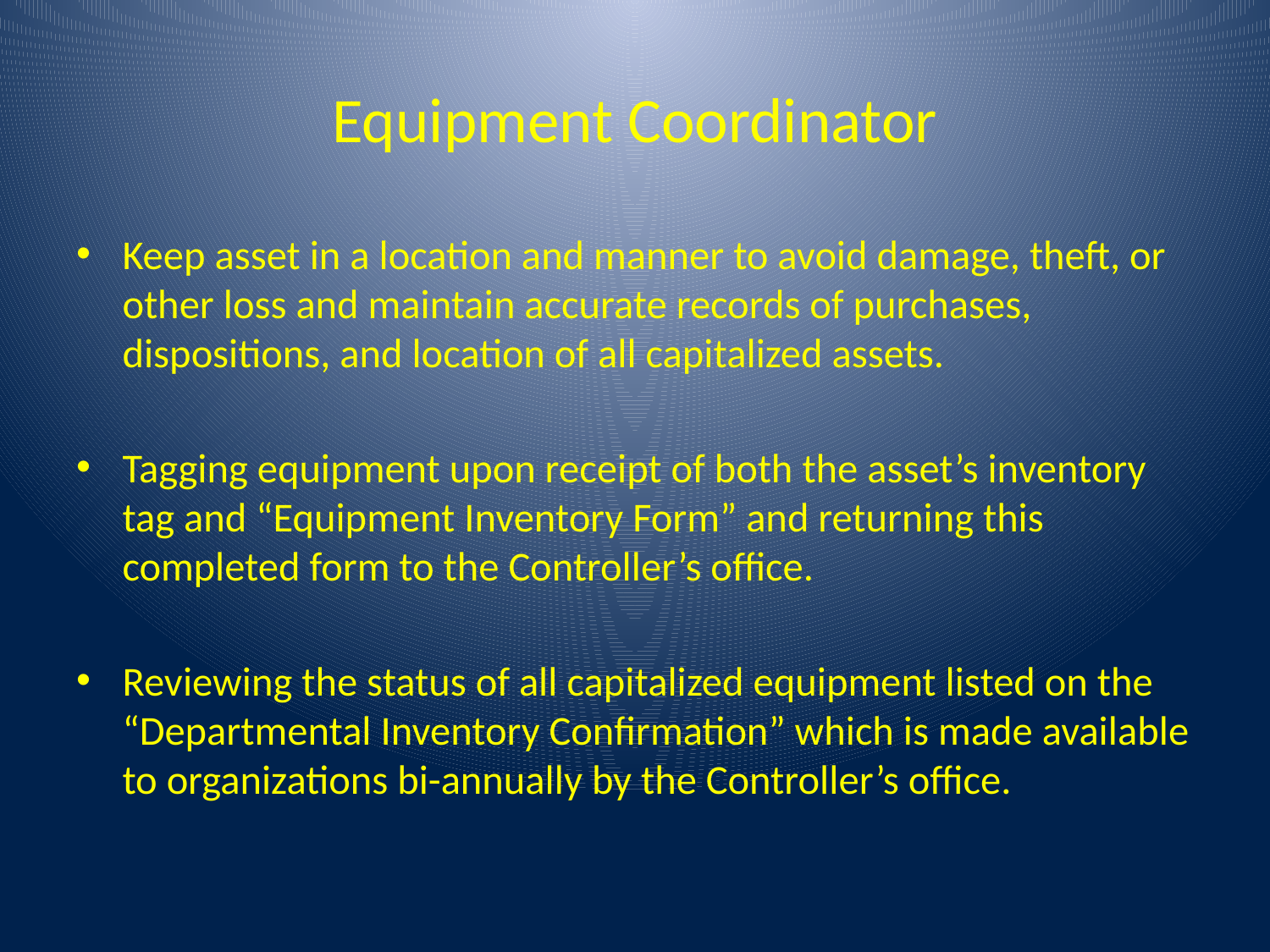

# Equipment Coordinator
Keep asset in a location and manner to avoid damage, theft, or other loss and maintain accurate records of purchases, dispositions, and location of all capitalized assets.

Tagging equipment upon receipt of both the asset’s inventory tag and “Equipment Inventory Form” and returning this completed form to the Controller’s office.

Reviewing the status of all capitalized equipment listed on the “Departmental Inventory Confirmation” which is made available to organizations bi-annually by the Controller’s office.